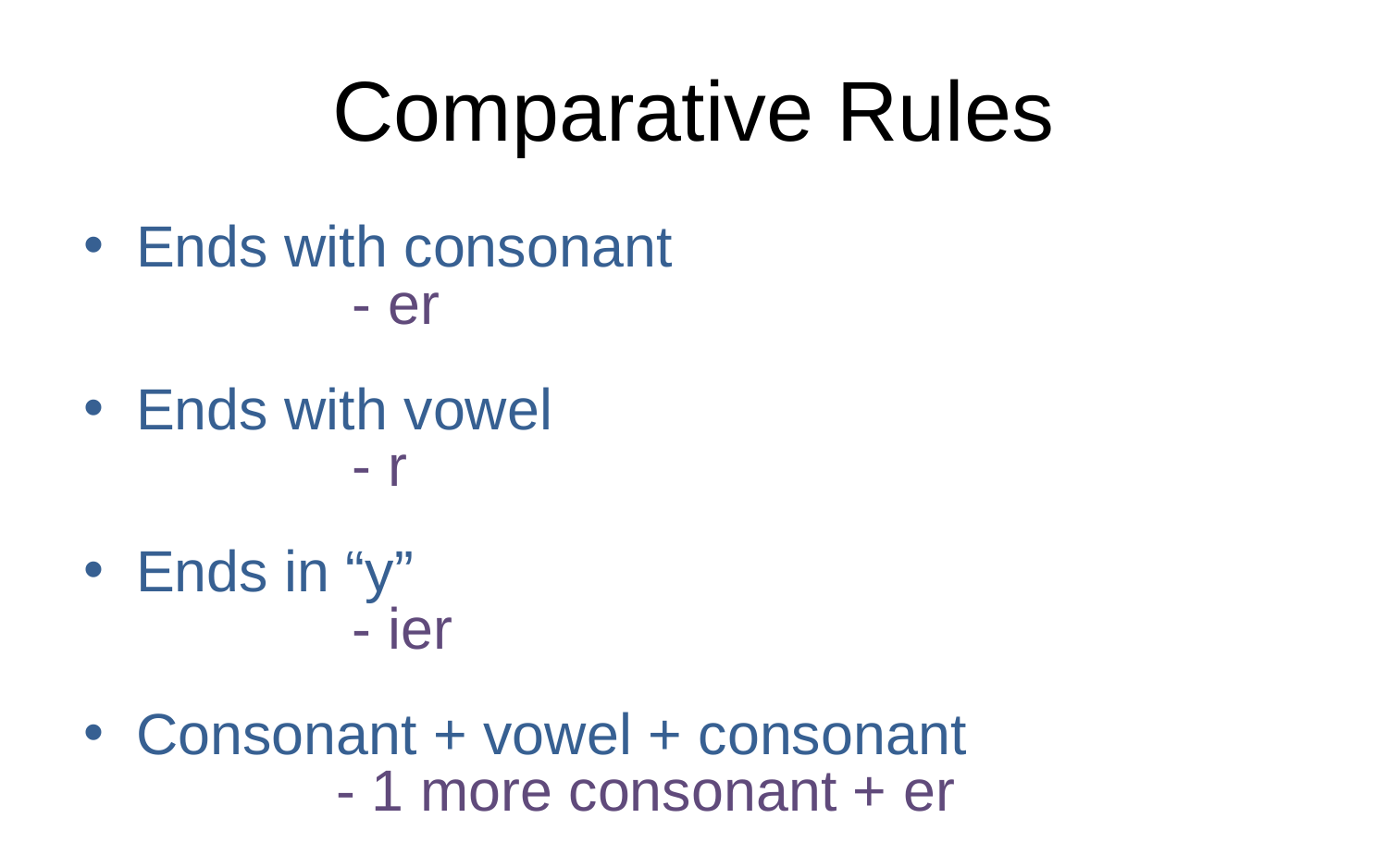

# Comparative Rules
Ends with consonant

Ends with vowel

Ends in “y”

Consonant + vowel + consonant

 - er

 - r

 - ier

- 1 more consonant + er